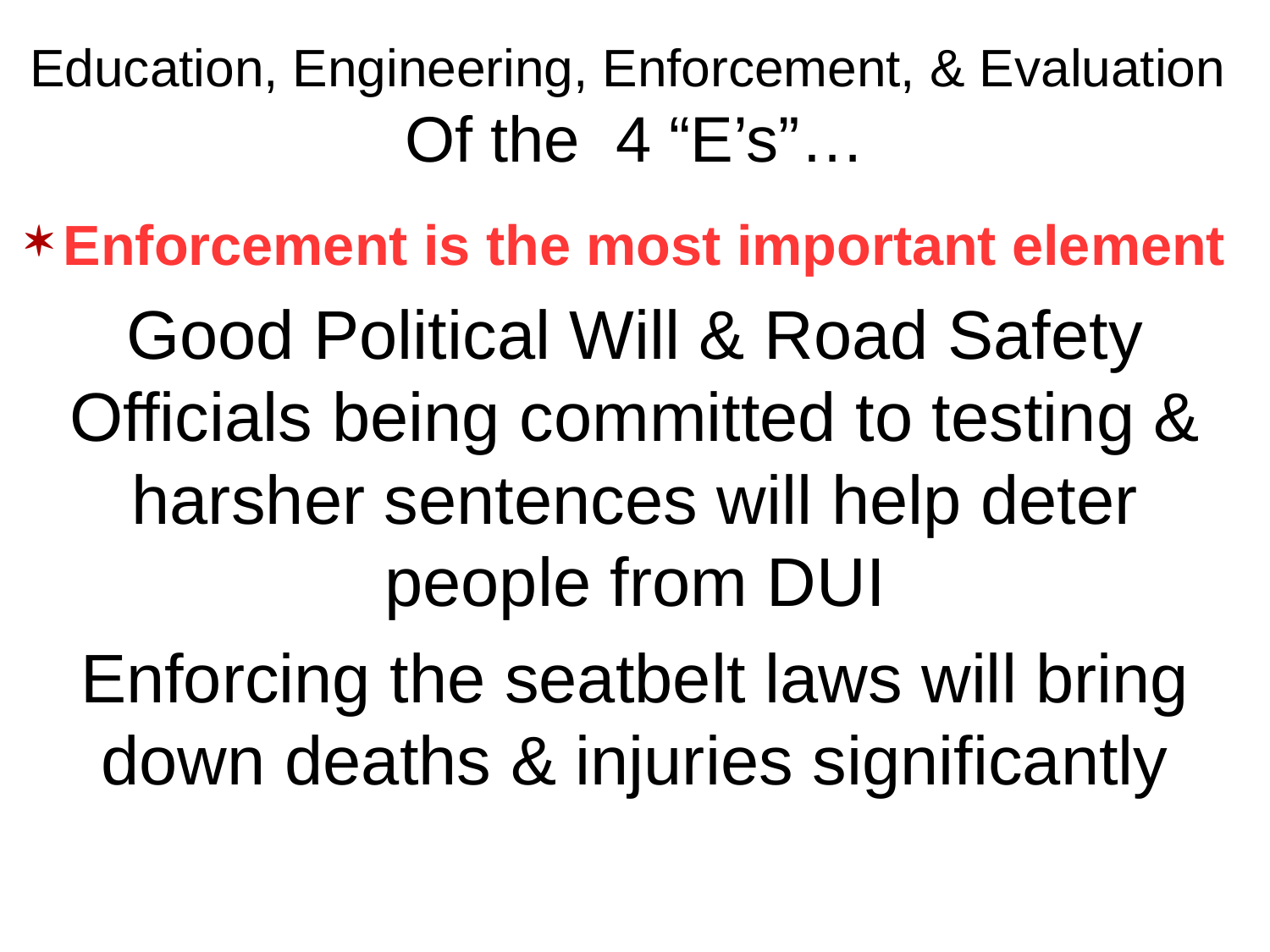

# Education, Engineering, Enforcement, & Evaluation Of the  4 “E’s”…
Enforcement is the most important element
Good Political Will & Road Safety Officials being committed to testing & harsher sentences will help deter people from DUI
Enforcing the seatbelt laws will bring down deaths & injuries significantly